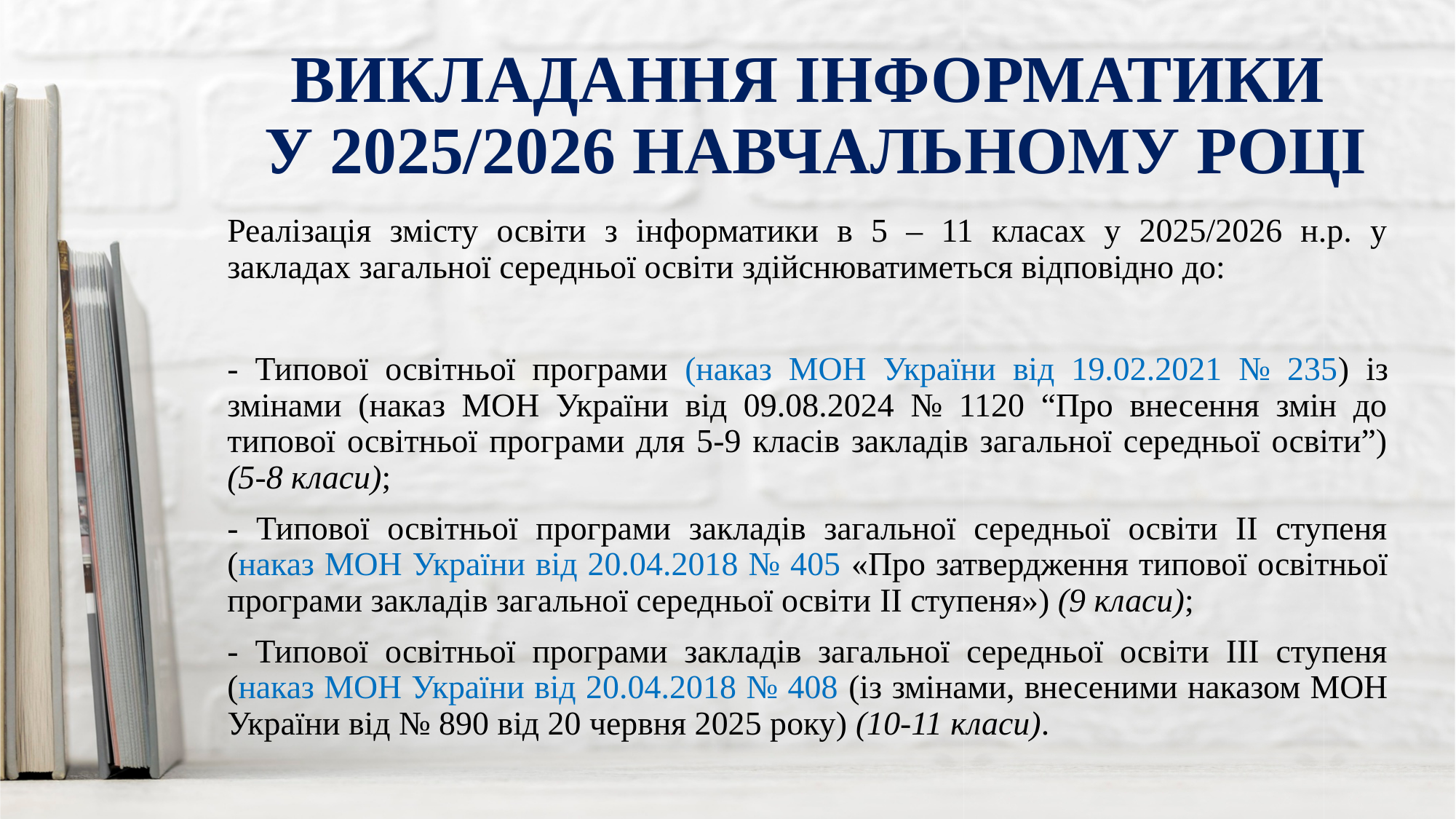

# ВИКЛАДАННЯ ІНФОРМАТИКИ У 2025/2026 НАВЧАЛЬНОМУ РОЦІ
Реалізація змісту освіти з інформатики в 5 – 11 класах у 2025/2026 н.р. у закладах загальної середньої освіти здійснюватиметься відповідно до:

- Типової освітньої програми (наказ МОН України від 19.02.2021 № 235) із змінами (наказ МОН України від 09.08.2024 № 1120 “Про внесення змін до типової освітньої програми для 5-9 класів закладів загальної середньої освіти”) (5-8 класи);
- Типової освітньої програми закладів загальної середньої освіти ІІ ступеня (наказ МОН України від 20.04.2018 № 405 «Про затвердження типової освітньої програми закладів загальної середньої освіти II ступеня») (9 класи);
- Типової освітньої програми закладів загальної середньої освіти ІІІ ступеня (наказ МОН України від 20.04.2018 № 408 (із змінами, внесеними наказом МОН України від № 890 від 20 червня 2025 року) (10-11 класи).